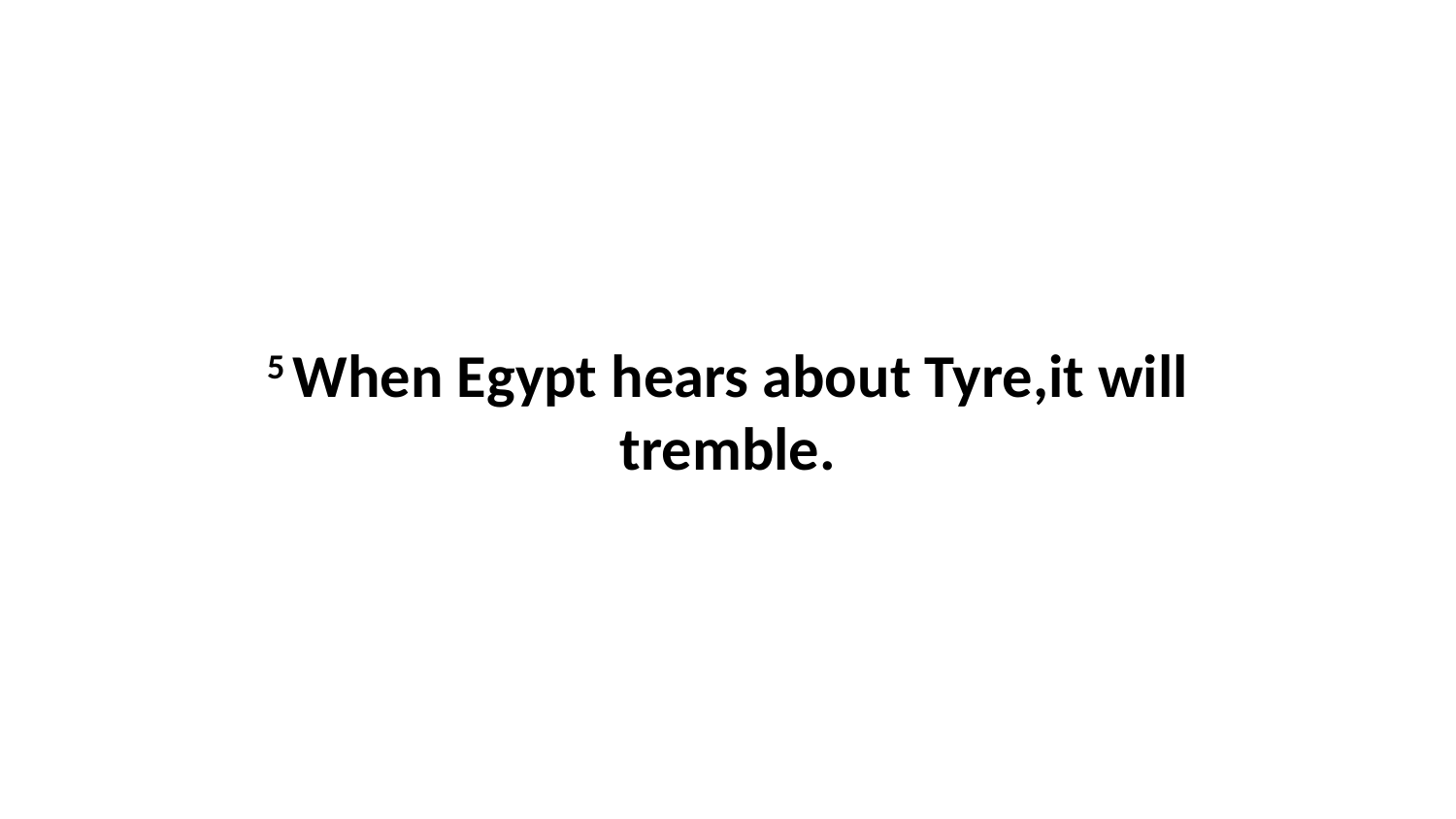

5 When Egypt hears about Tyre,it will tremble.